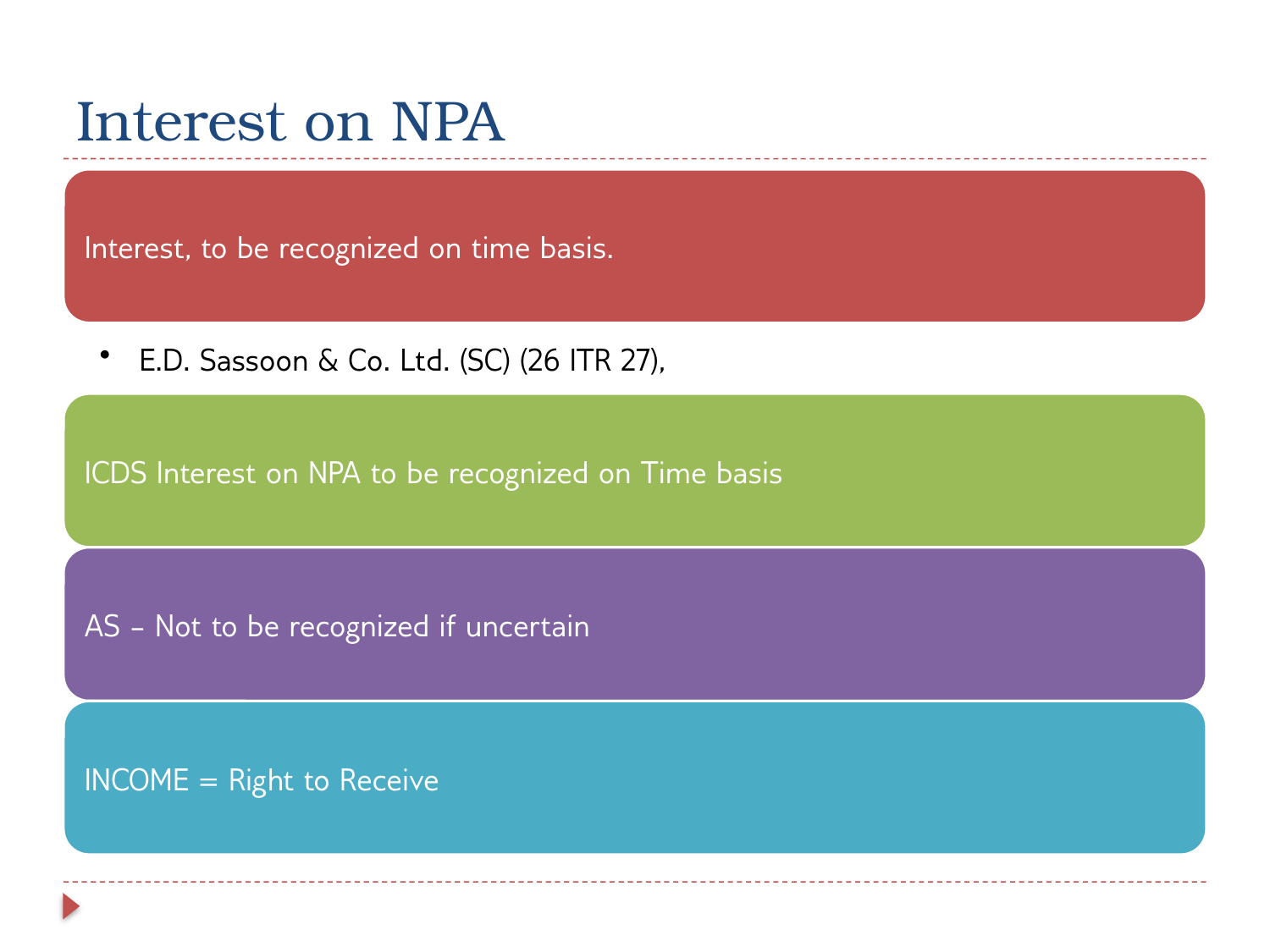

# Interest on NPA
ICDS Interest on NPA to be recognized on Time basis
AS – Not to be recognized if uncertain
INCOME = Right to Receive
E.D. Sassoon & Co. Ltd. (SC) (26 ITR 27),
Interest, to be recognized on time basis.